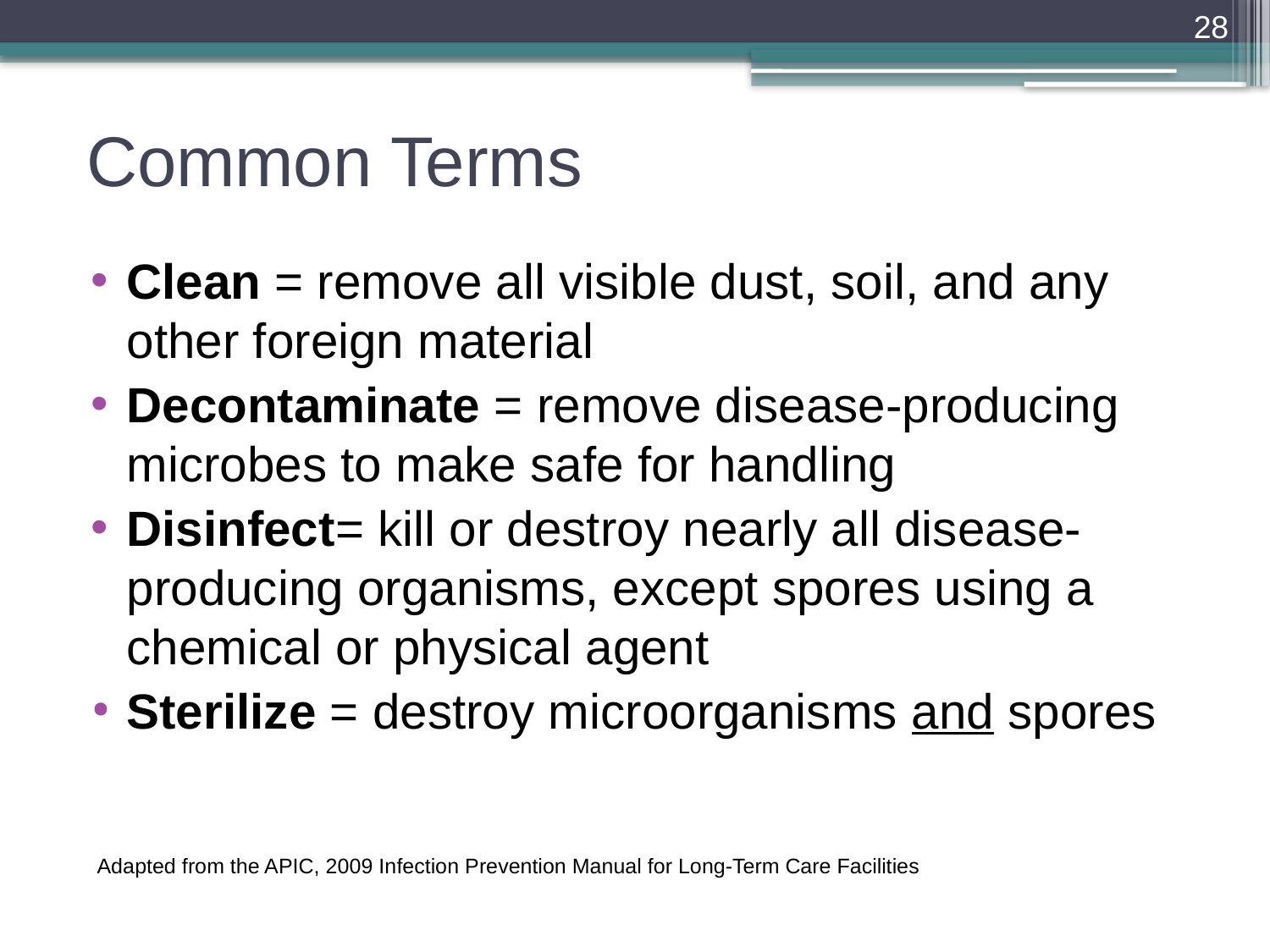

28
# Common Terms
Clean = remove all visible dust, soil, and any other foreign material
Decontaminate = remove disease-producing microbes to make safe for handling
Disinfect= kill or destroy nearly all disease-producing organisms, except spores using a chemical or physical agent
Sterilize = destroy microorganisms and spores

Adapted from the APIC, 2009 Infection Prevention Manual for Long-Term Care Facilities